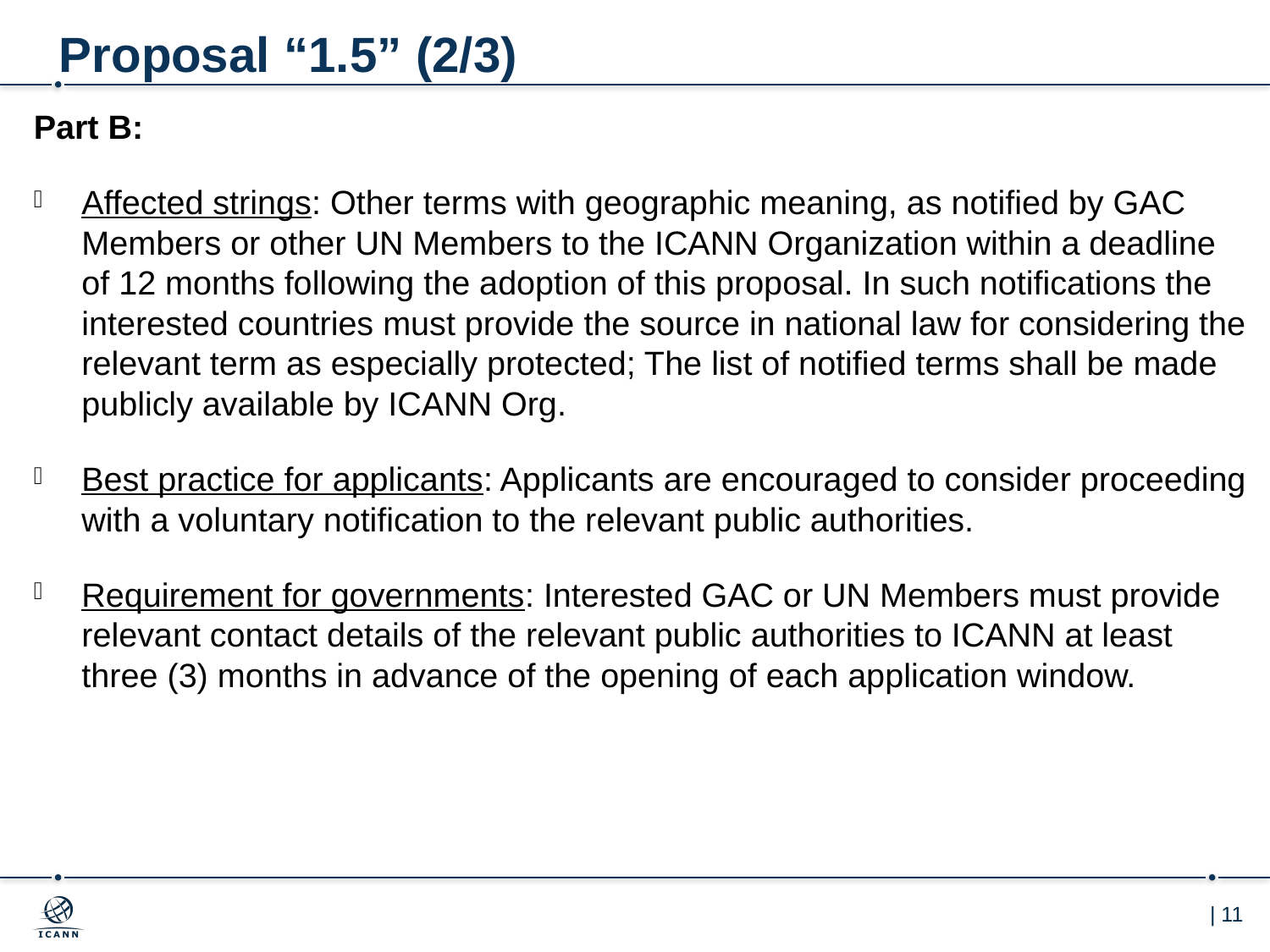

# Proposal “1.5” (2/3)
Part B:
Affected strings: Other terms with geographic meaning, as notified by GAC Members or other UN Members to the ICANN Organization within a deadline of 12 months following the adoption of this proposal. In such notifications the interested countries must provide the source in national law for considering the relevant term as especially protected; The list of notified terms shall be made publicly available by ICANN Org.
Best practice for applicants: Applicants are encouraged to consider proceeding with a voluntary notification to the relevant public authorities.
Requirement for governments: Interested GAC or UN Members must provide relevant contact details of the relevant public authorities to ICANN at least three (3) months in advance of the opening of each application window.